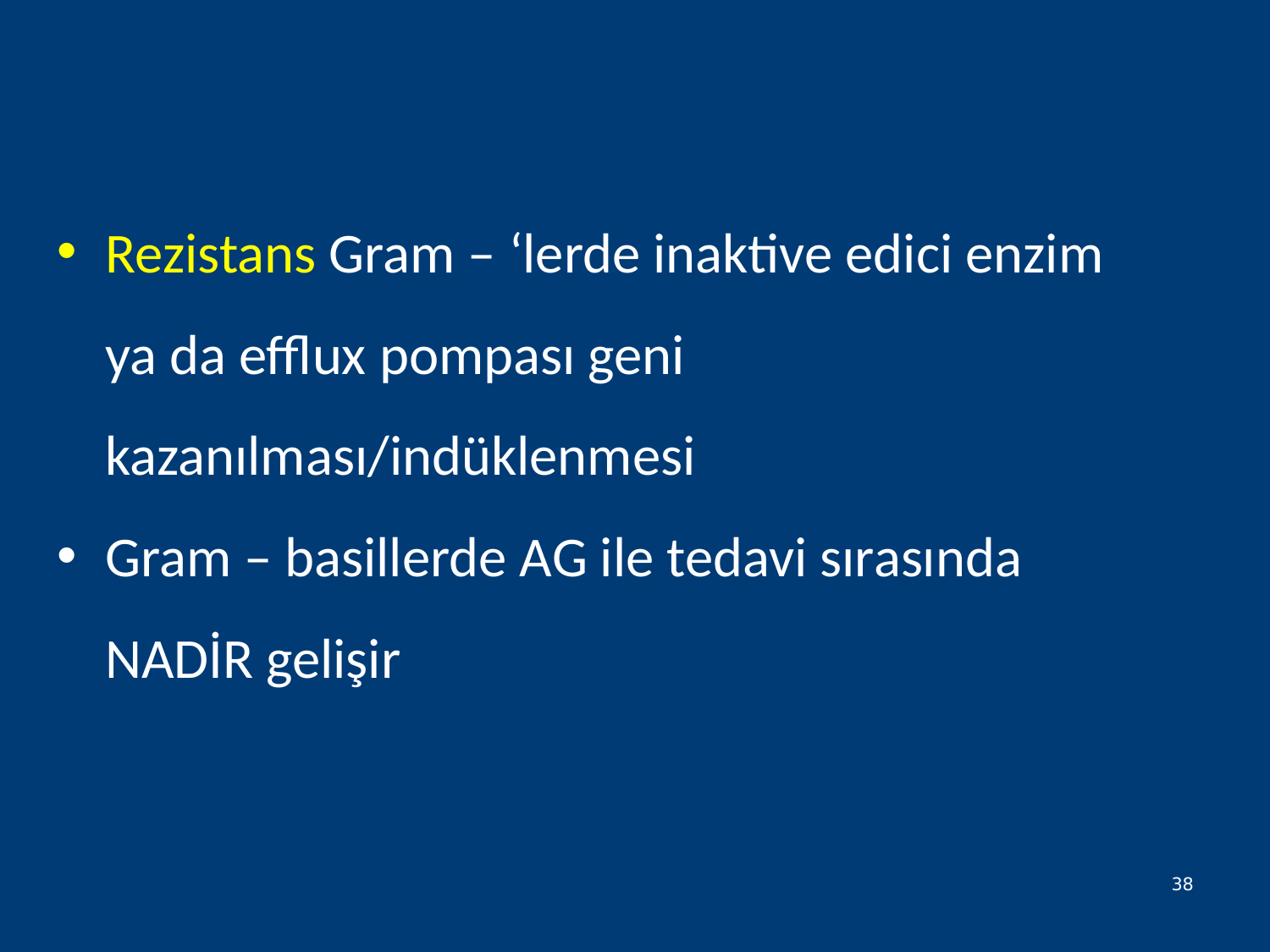

Rezistans Gram – ‘lerde inaktive edici enzim ya da efflux pompası geni kazanılması/indüklenmesi
Gram – basillerde AG ile tedavi sırasında NADİR gelişir
38